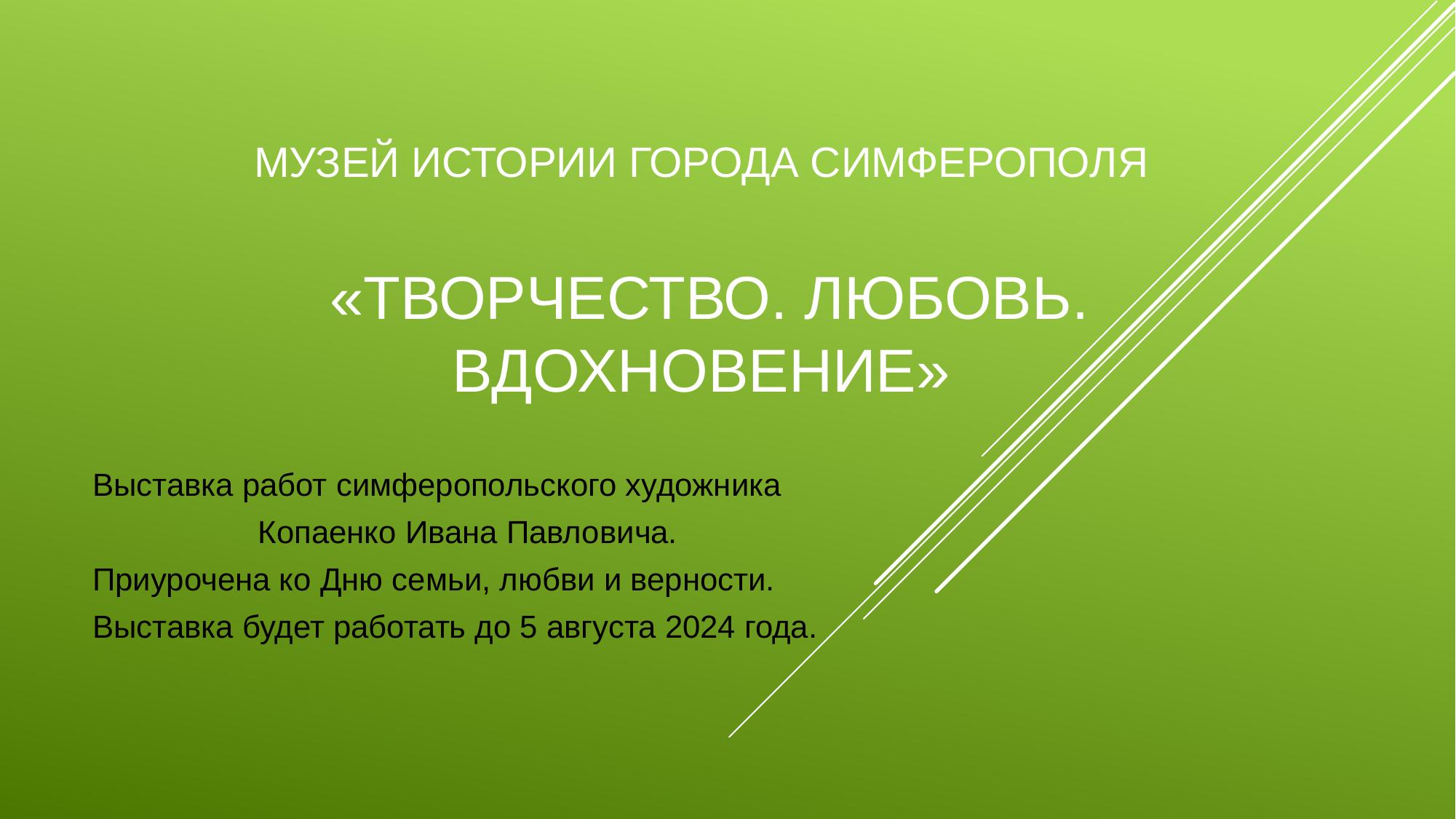

# Музей истории города Симферополя «Творчество. Любовь. Вдохновение»
Выставка работ симферопольского художника
 Копаенко Ивана Павловича.
Приурочена ко Дню семьи, любви и верности.
Выставка будет работать до 5 августа 2024 года.